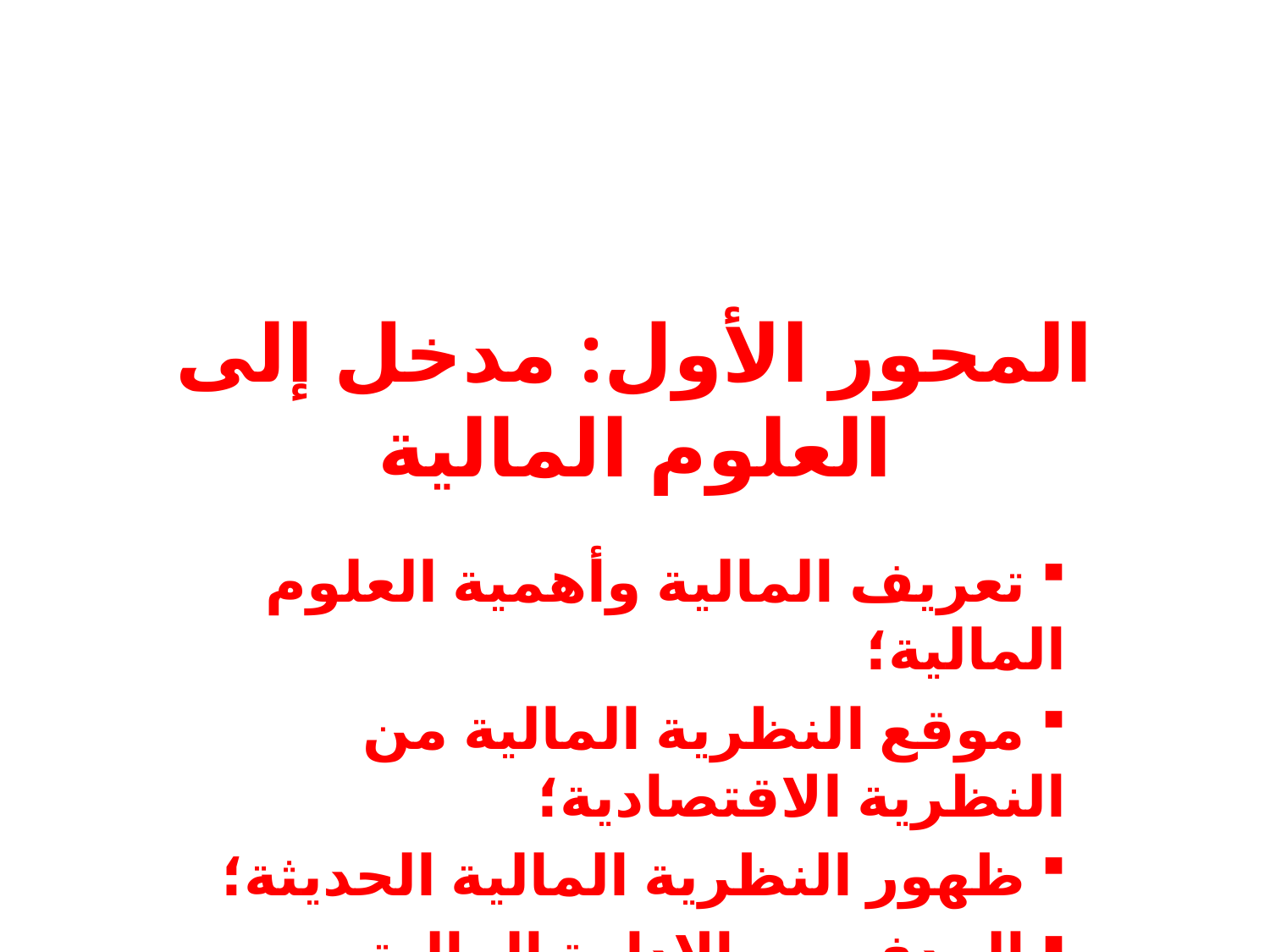

# المحور الأول: مدخل إلى العلوم المالية
 تعريف المالية وأهمية العلوم المالية؛
 موقع النظرية المالية من النظرية الاقتصادية؛
 ظهور النظرية المالية الحديثة؛
 الهدف من الادارة المالية.